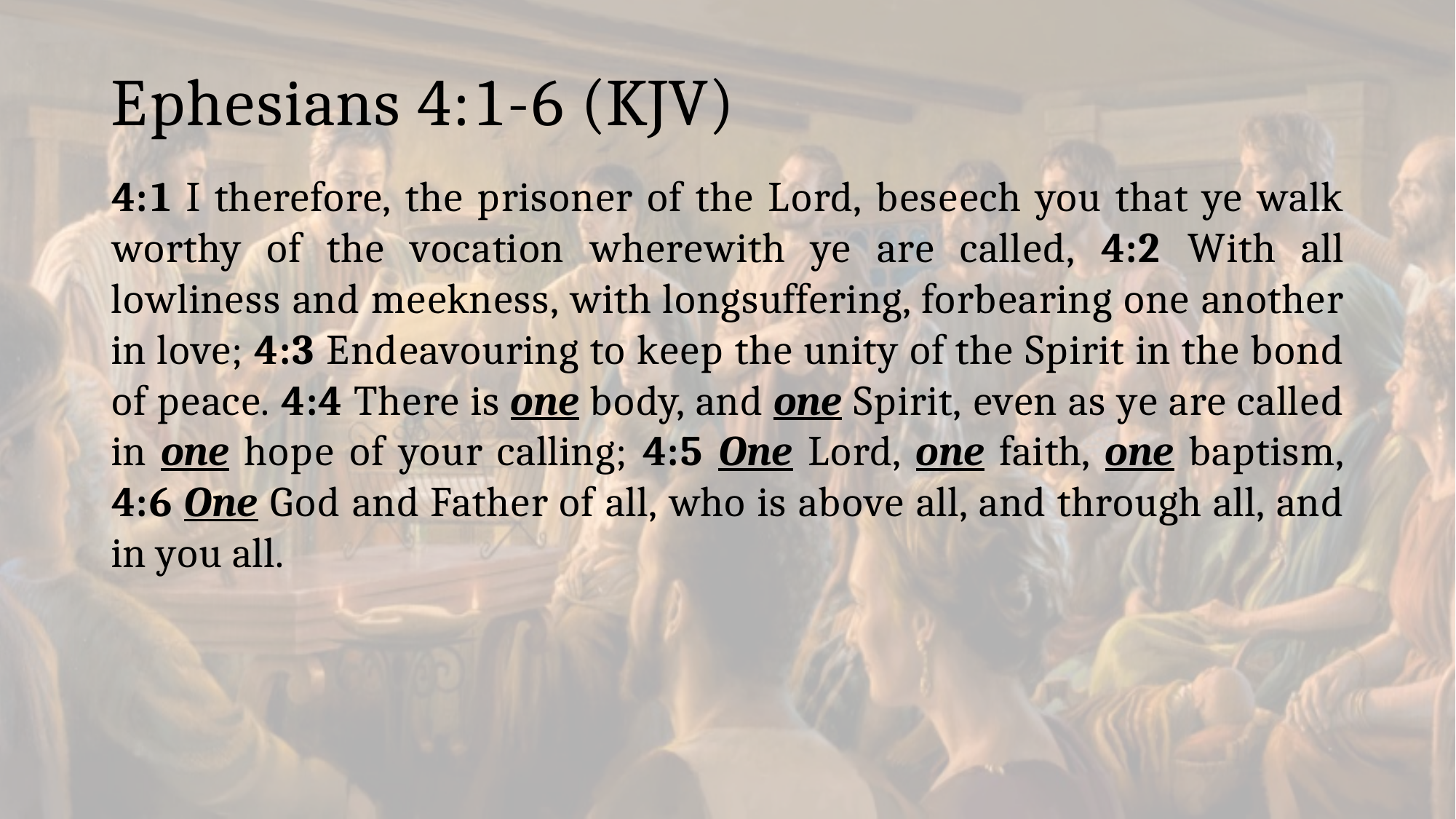

# Ephesians 4:1-6 (KJV)
4:1 I therefore, the prisoner of the Lord, beseech you that ye walk worthy of the vocation wherewith ye are called, 4:2 With all lowliness and meekness, with longsuffering, forbearing one another in love; 4:3 Endeavouring to keep the unity of the Spirit in the bond of peace. 4:4 There is one body, and one Spirit, even as ye are called in one hope of your calling; 4:5 One Lord, one faith, one baptism, 4:6 One God and Father of all, who is above all, and through all, and in you all.